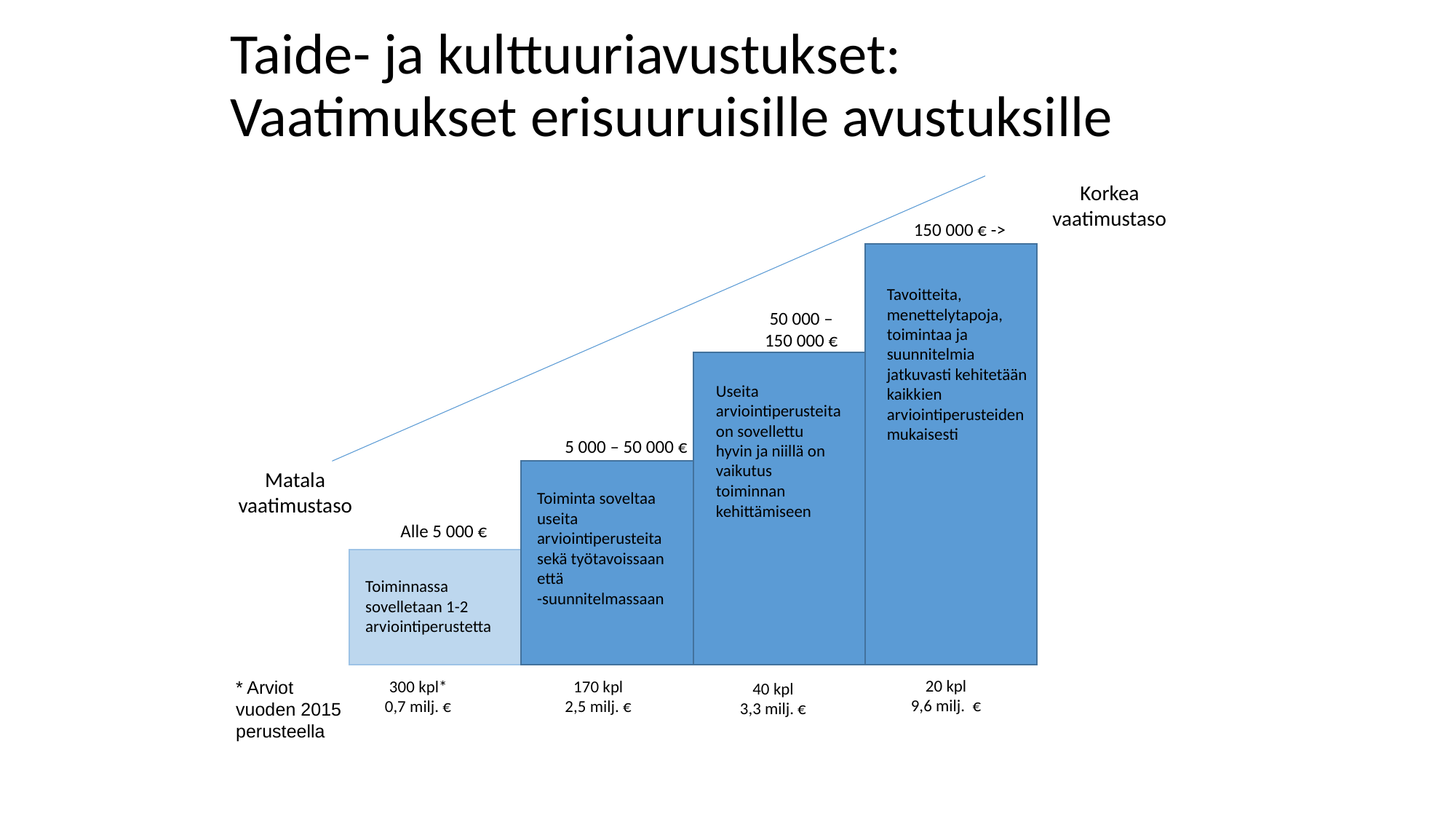

# Taide- ja kulttuuriavustukset: Vaatimukset erisuuruisille avustuksille
Korkea vaatimustaso

150 000 € ->

Tavoitteita, menettelytapoja, toimintaa ja suunnitelmia jatkuvasti kehitetään kaikkien arviointiperusteiden mukaisesti
50 000 –
150 000 €

Useita arviointiperusteita on sovellettu hyvin ja niillä on vaikutus toiminnan kehittämiseen
5 000 – 50 000 €
Matala vaatimustaso

Toiminta soveltaa useita arviointiperusteita sekä työtavoissaan että
-suunnitelmassaan
Alle 5 000 €

Toiminnassa sovelletaan 1-2 arviointiperustetta
20 kpl
9,6 milj.  €
* Arviot
vuoden 2015 perusteella
300 kpl*
0,7 milj. €
170 kpl
2,5 milj. €
40 kpl
3,3 milj. €